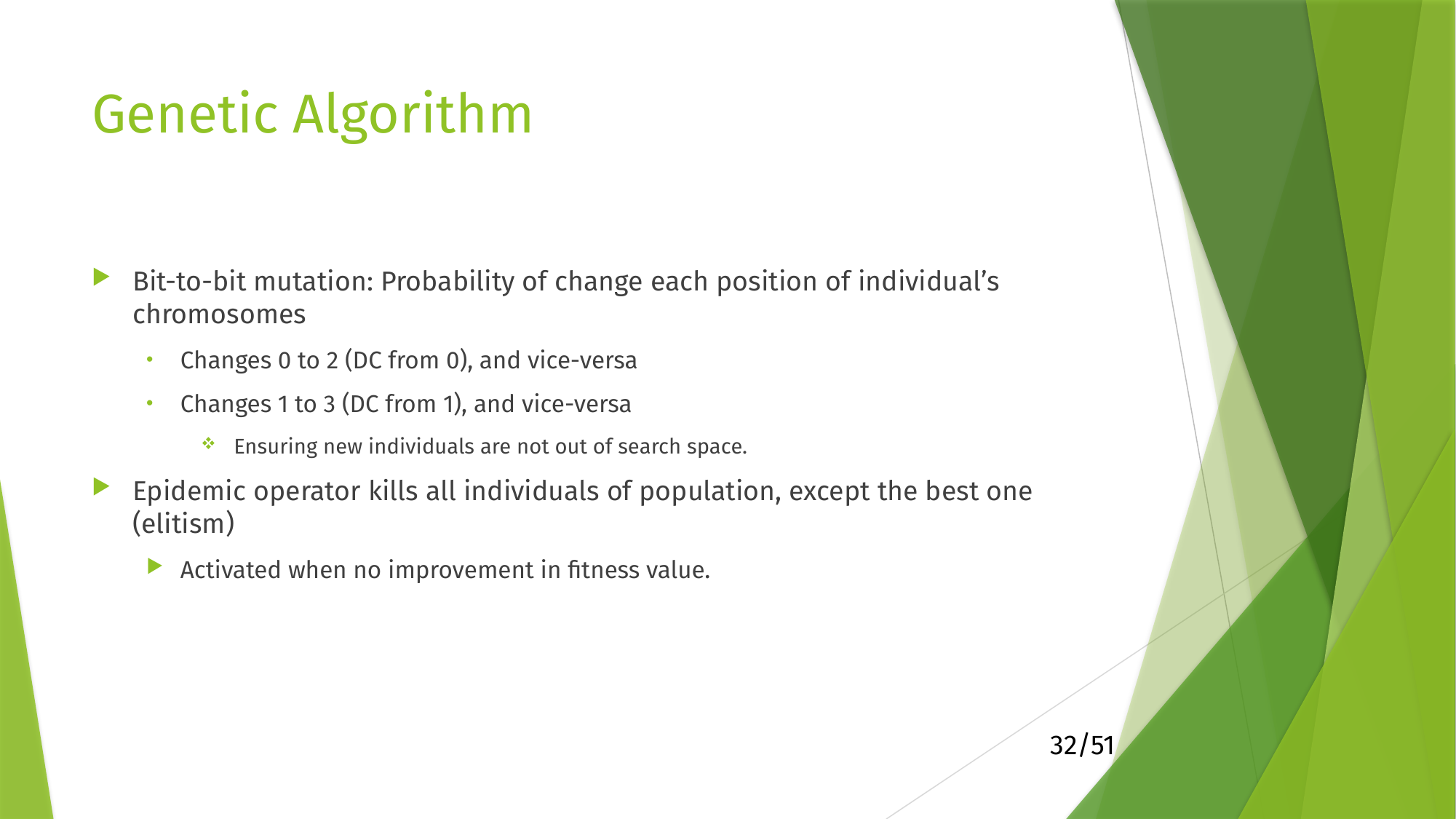

# Genetic Algorithm
Bit-to-bit mutation: Probability of change each position of individual’s chromosomes
Changes 0 to 2 (DC from 0), and vice-versa
Changes 1 to 3 (DC from 1), and vice-versa
 Ensuring new individuals are not out of search space.
Epidemic operator kills all individuals of population, except the best one (elitism)
Activated when no improvement in fitness value.

32/51